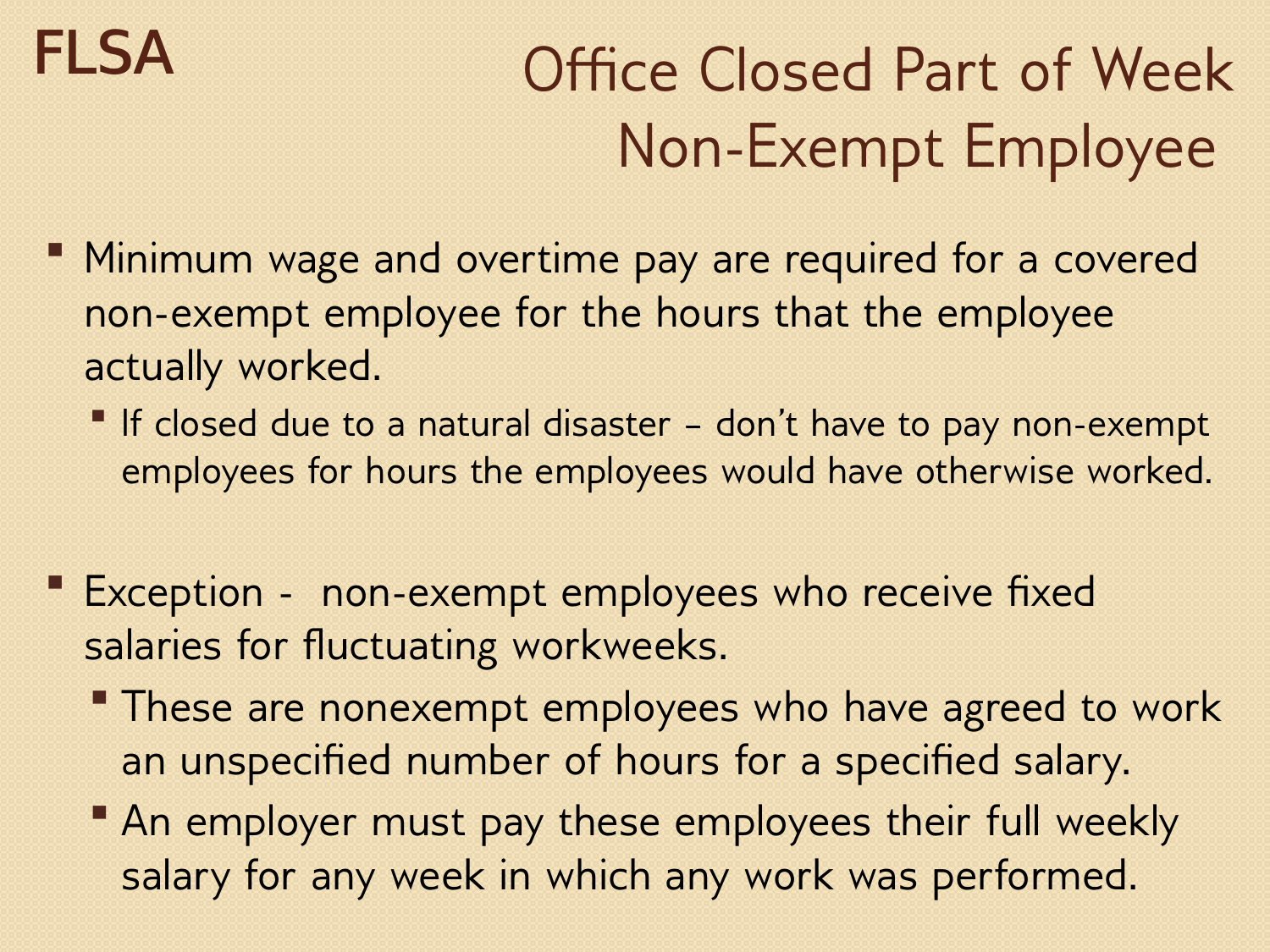

FLSA
# Office Closed Part of Week Non-Exempt Employee
Minimum wage and overtime pay are required for a covered non-exempt employee for the hours that the employee actually worked.
If closed due to a natural disaster – don’t have to pay non-exempt employees for hours the employees would have otherwise worked.

Exception -  non-exempt employees who receive fixed salaries for fluctuating workweeks.
These are nonexempt employees who have agreed to work an unspecified number of hours for a specified salary.
An employer must pay these employees their full weekly salary for any week in which any work was performed.

© 2013  Bickerstaff Heath Delgado Acosta LLP